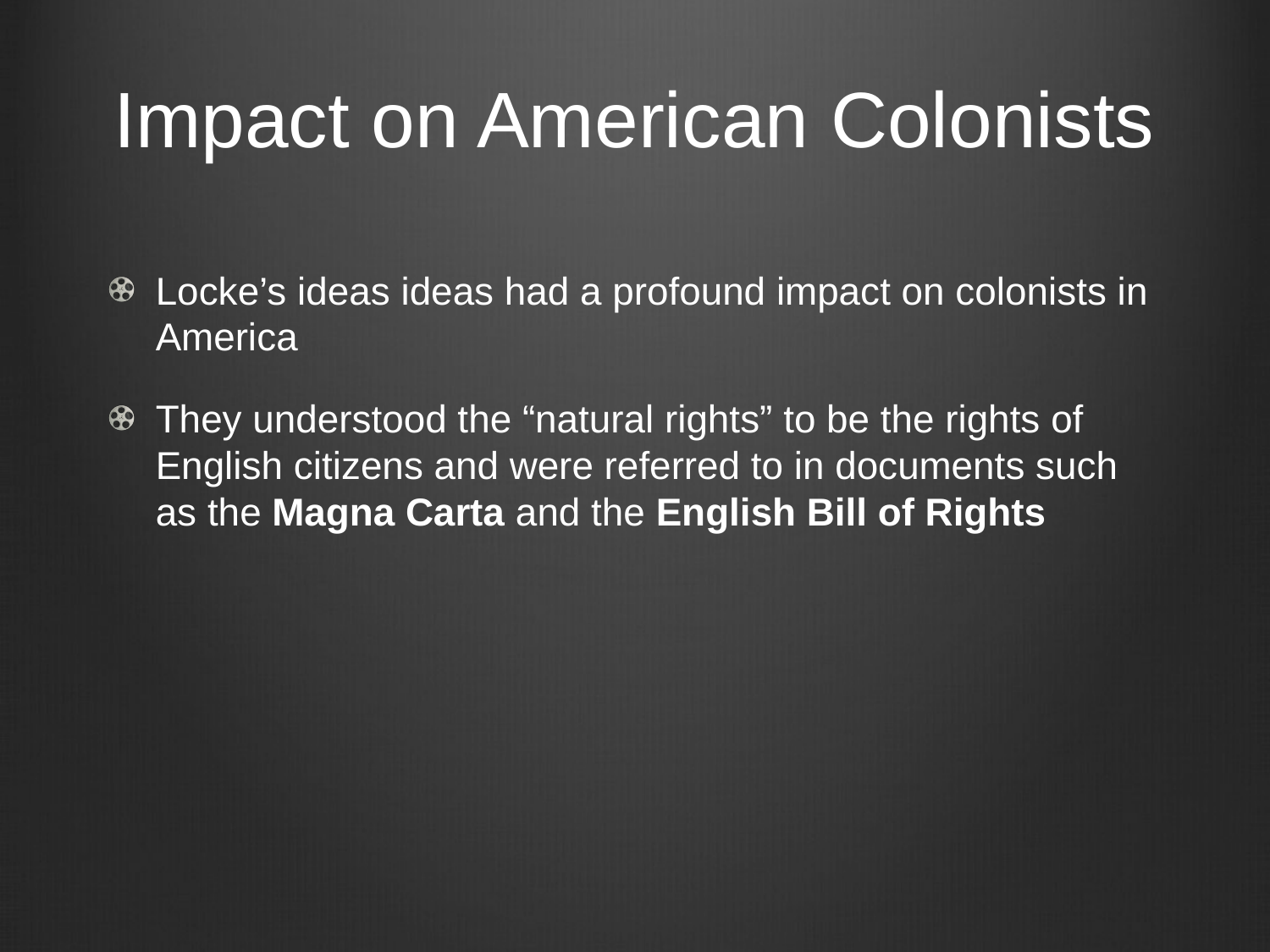

# Impact on American Colonists
Locke’s ideas ideas had a profound impact on colonists in America
They understood the “natural rights” to be the rights of English citizens and were referred to in documents such as the Magna Carta and the English Bill of Rights